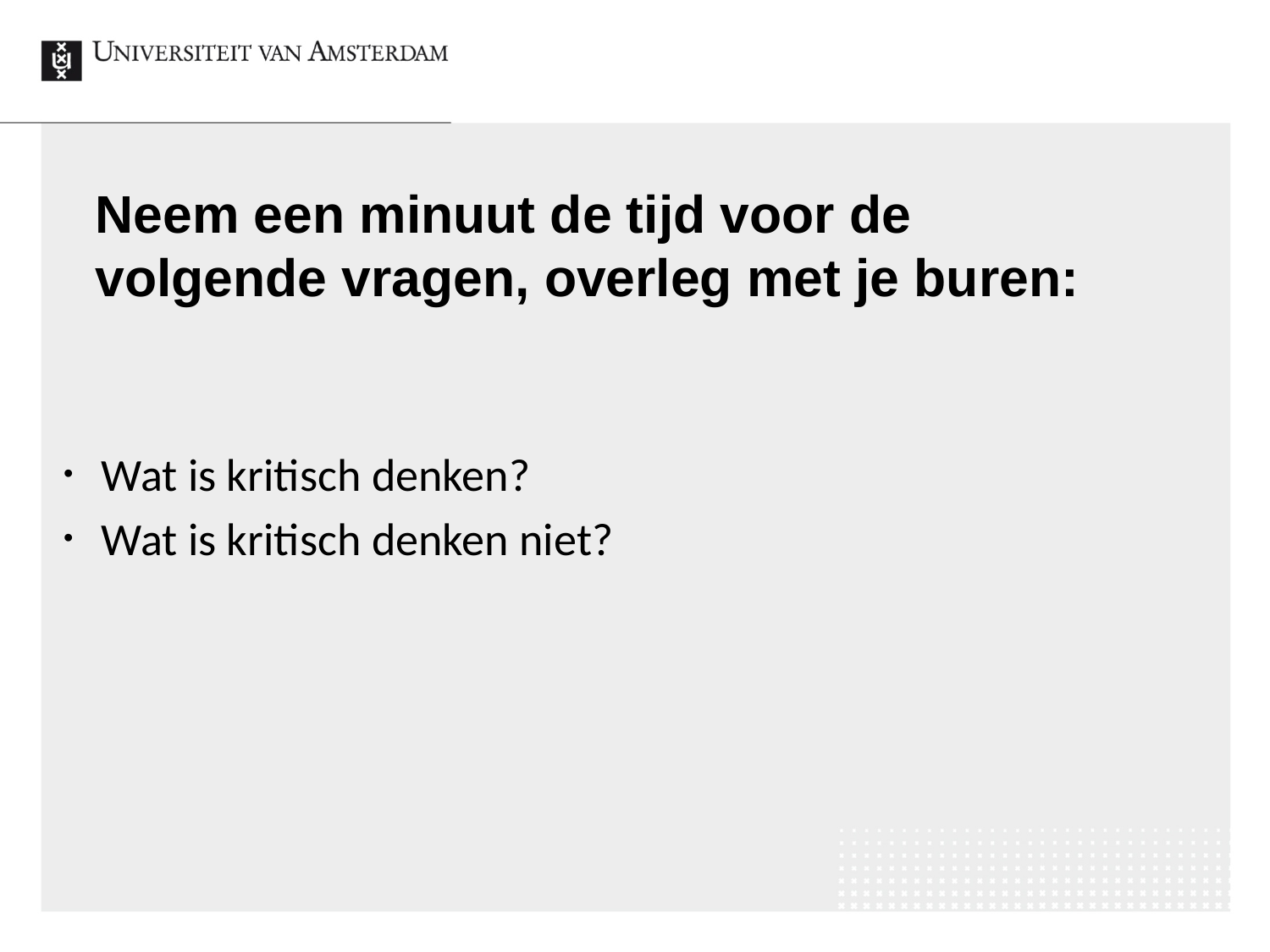

# Neem een minuut de tijd voor de volgende vragen, overleg met je buren:

Wat is kritisch denken?
Wat is kritisch denken niet?